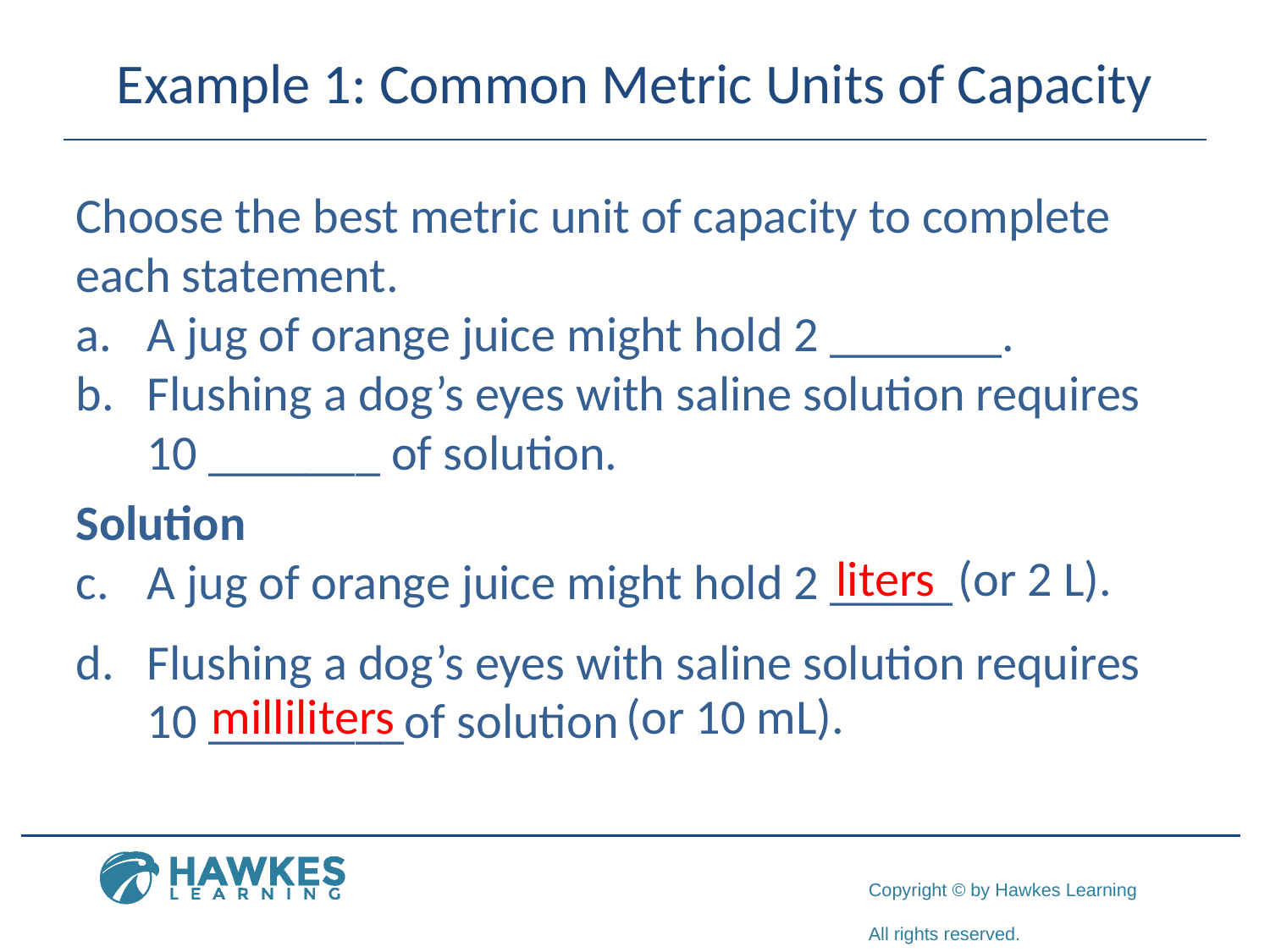

# Example 1: Common Metric Units of Capacity
Choose the best metric unit of capacity to complete each statement.
A jug of orange juice might hold 2 _______.
Flushing a dog’s eyes with saline solution requires 10 _______ of solution.
Solution
A jug of orange juice might hold 2 _____
Flushing a dog’s eyes with saline solution requires 10 ________of solution
liters
(or 2 L).
milliliters
(or 10 mL).